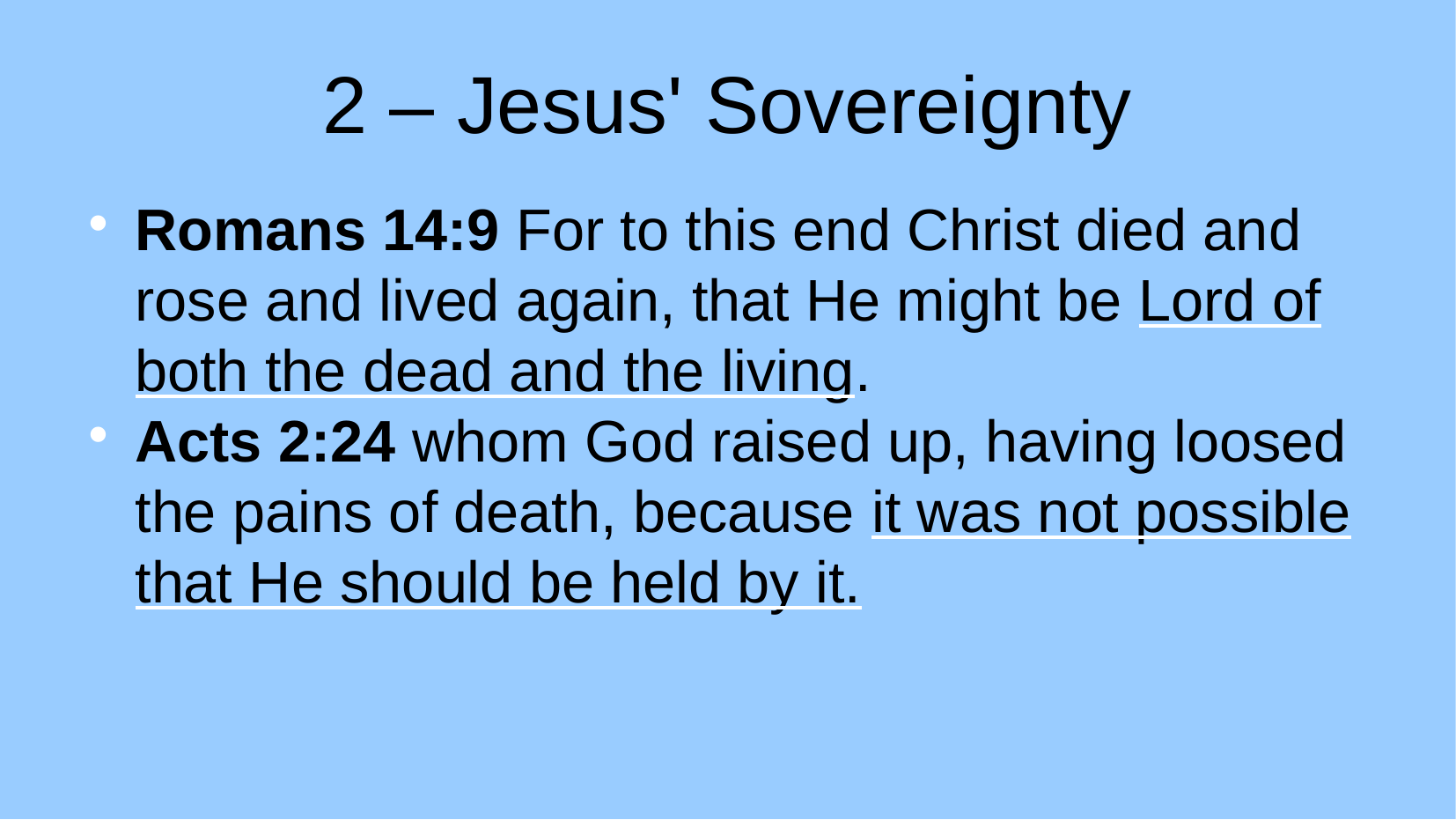

2 – Jesus' Sovereignty
Romans 14:9 For to this end Christ died and rose and lived again, that He might be Lord of both the dead and the living.
Acts 2:24 whom God raised up, having loosed the pains of death, because it was not possible that He should be held by it.